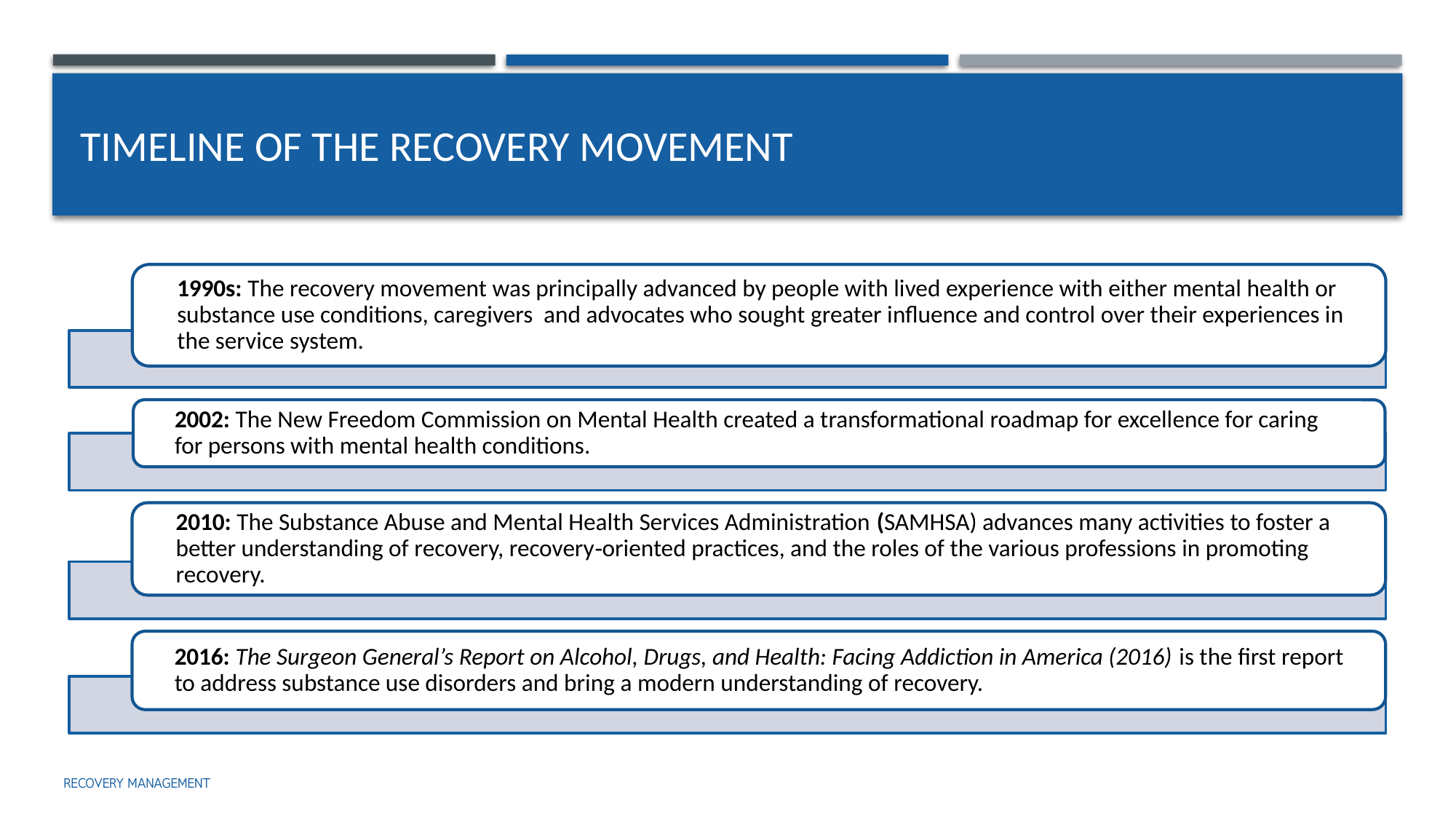

# Timeline of the recovery Movement
1990s: The recovery movement was principally advanced by people with lived experience with either mental health or substance use conditions, caregivers  and advocates who sought greater influence and control over their experiences in the service system.
2002: The New Freedom Commission on Mental Health created a transformational roadmap for excellence for caring for persons with mental health conditions.
2010: The Substance Abuse and Mental Health Services Administration (SAMHSA) advances many activities to foster a better understanding of recovery, recovery‐oriented practices, and the roles of the various professions in promoting recovery.
2016: The Surgeon General’s Report on Alcohol, Drugs, and Health: Facing Addiction in America (2016) is the first report to address substance use disorders and bring a modern understanding of recovery.
Recovery management
10